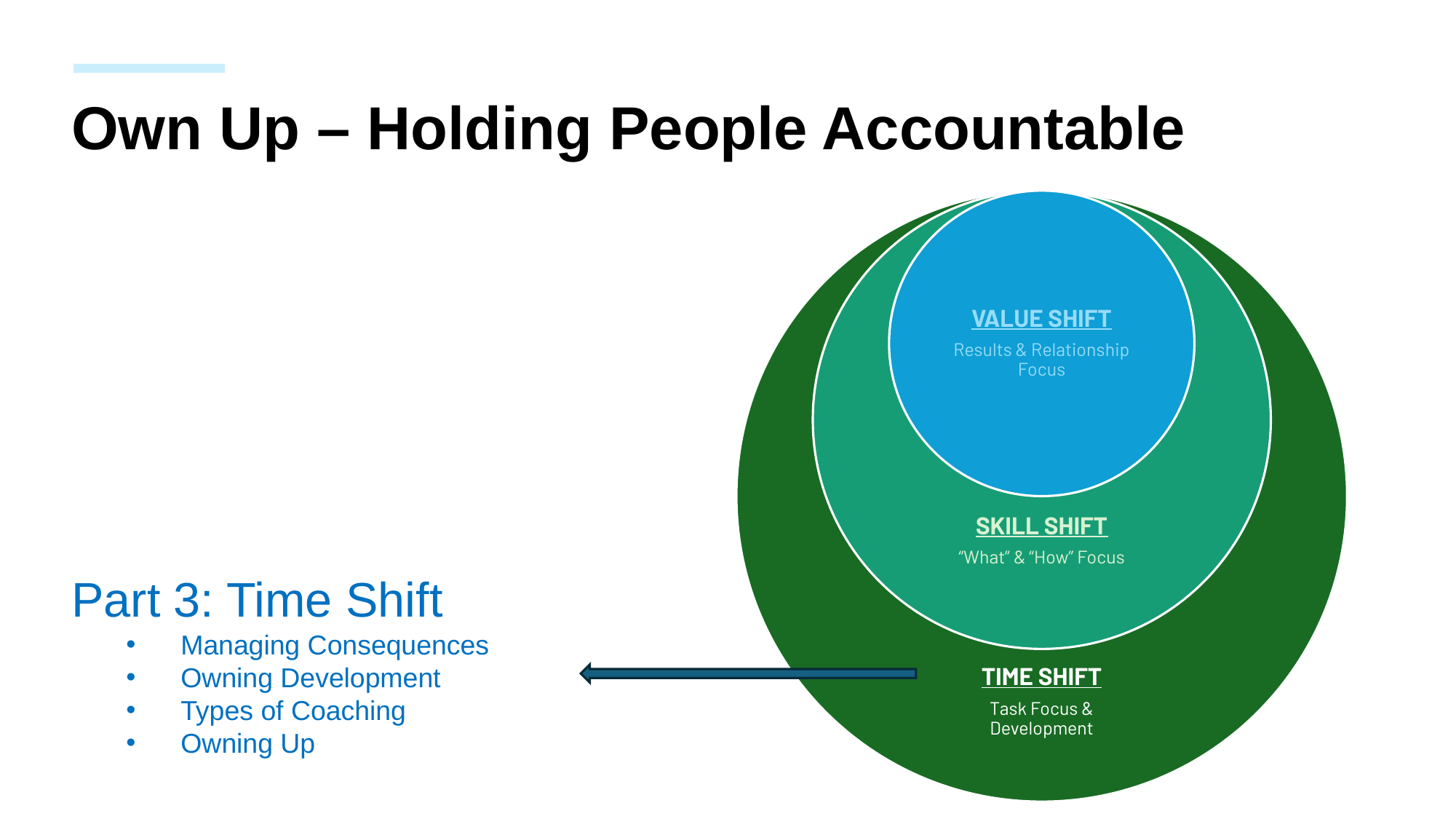

# Own Up – Holding People Accountable

Part 3: Time Shift
Managing Consequences
Owning Development
Types of Coaching
Owning Up

TIME SHIFT
Task Focus & Development

SKILL SHIFT
“What” & “How” Focus
VALUE SHIFT
Results & Relationship Focus